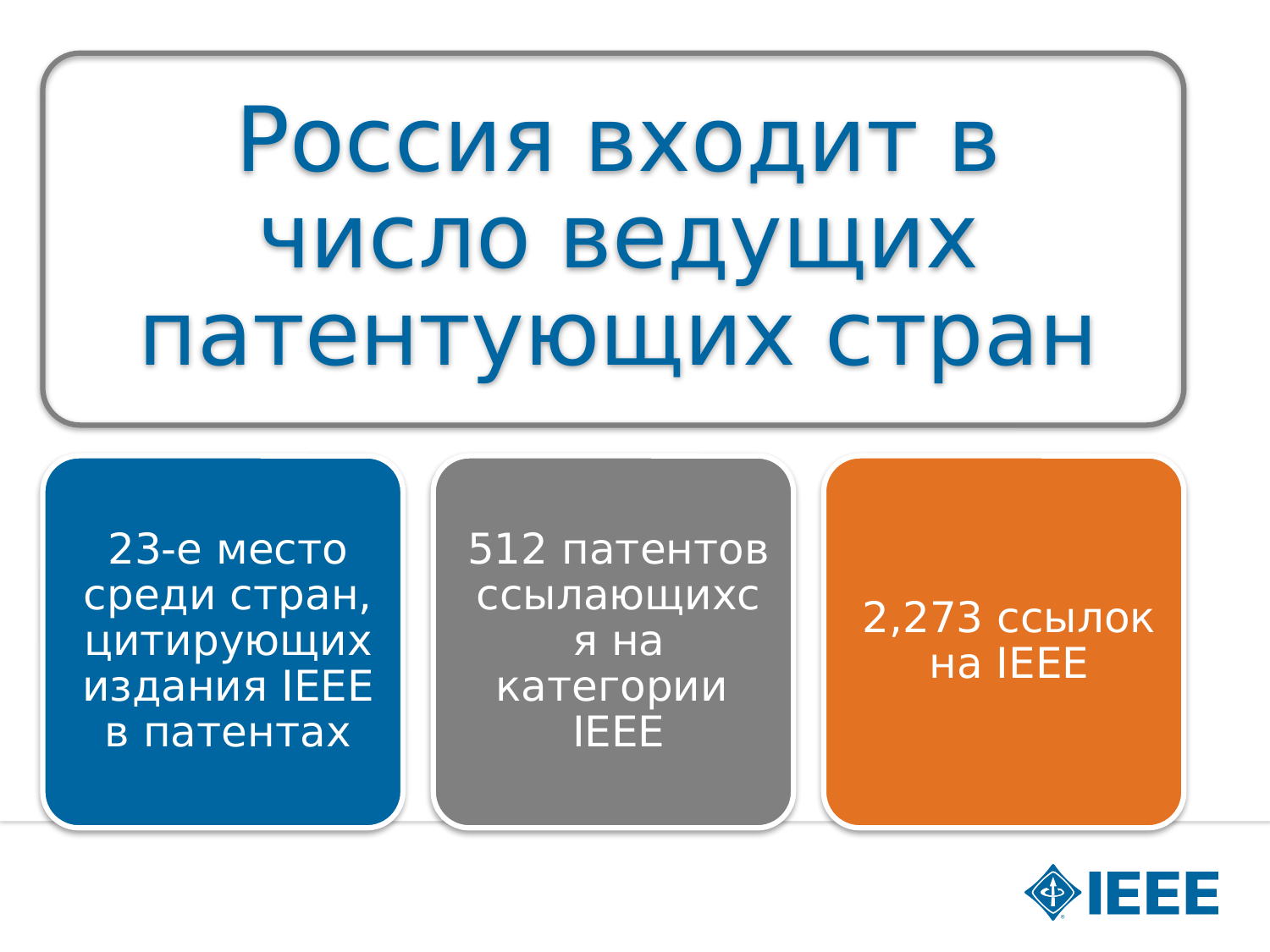

Россия входит в число ведущих патентующих стран
23-е место среди стран, цитирующих издания IEEE в патентах
512 патентов ссылающихся на категории  IEEE
2,273 ссылок на IEEE
22%